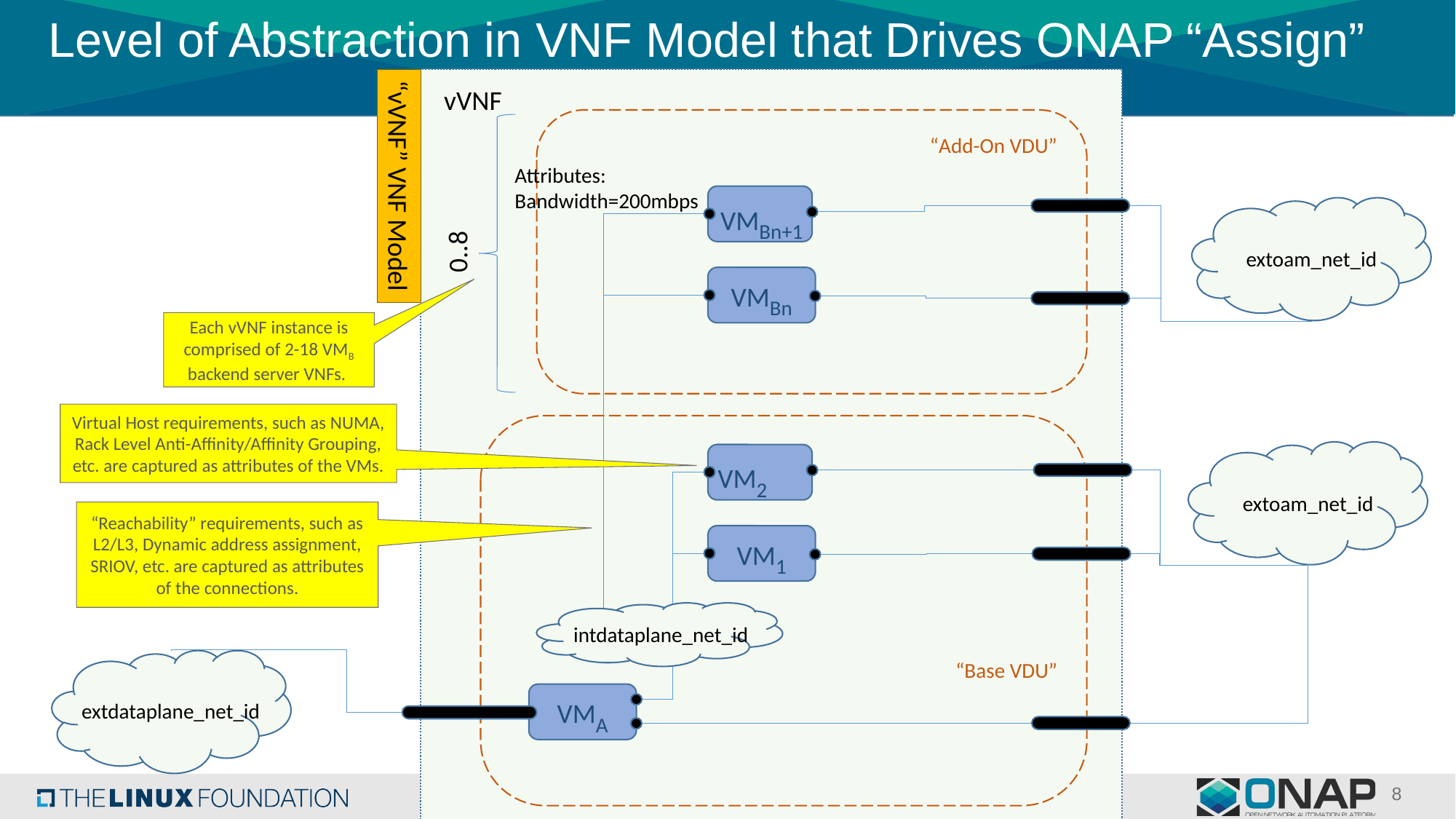

# Level of Abstraction in VNF Model that Drives ONAP “Assign”

vVNF

0..8
“Add-On VDU”
Attributes:
Bandwidth=200mbps
“vVNF” VNF Model

VMBn+1

extoam_net_id

VMBn

Each vVNF instance is comprised of 2-18 VMB backend server VNFs.
Virtual Host requirements, such as NUMA, Rack Level Anti-Affinity/Affinity Grouping, etc. are captured as attributes of the VMs.

extoam_net_id

VM2

“Reachability” requirements, such as L2/L3, Dynamic address assignment, SRIOV, etc. are captured as attributes of the connections.
VM1

intdataplane_net_id

extdataplane_net_id
“Base VDU”
VMA

8